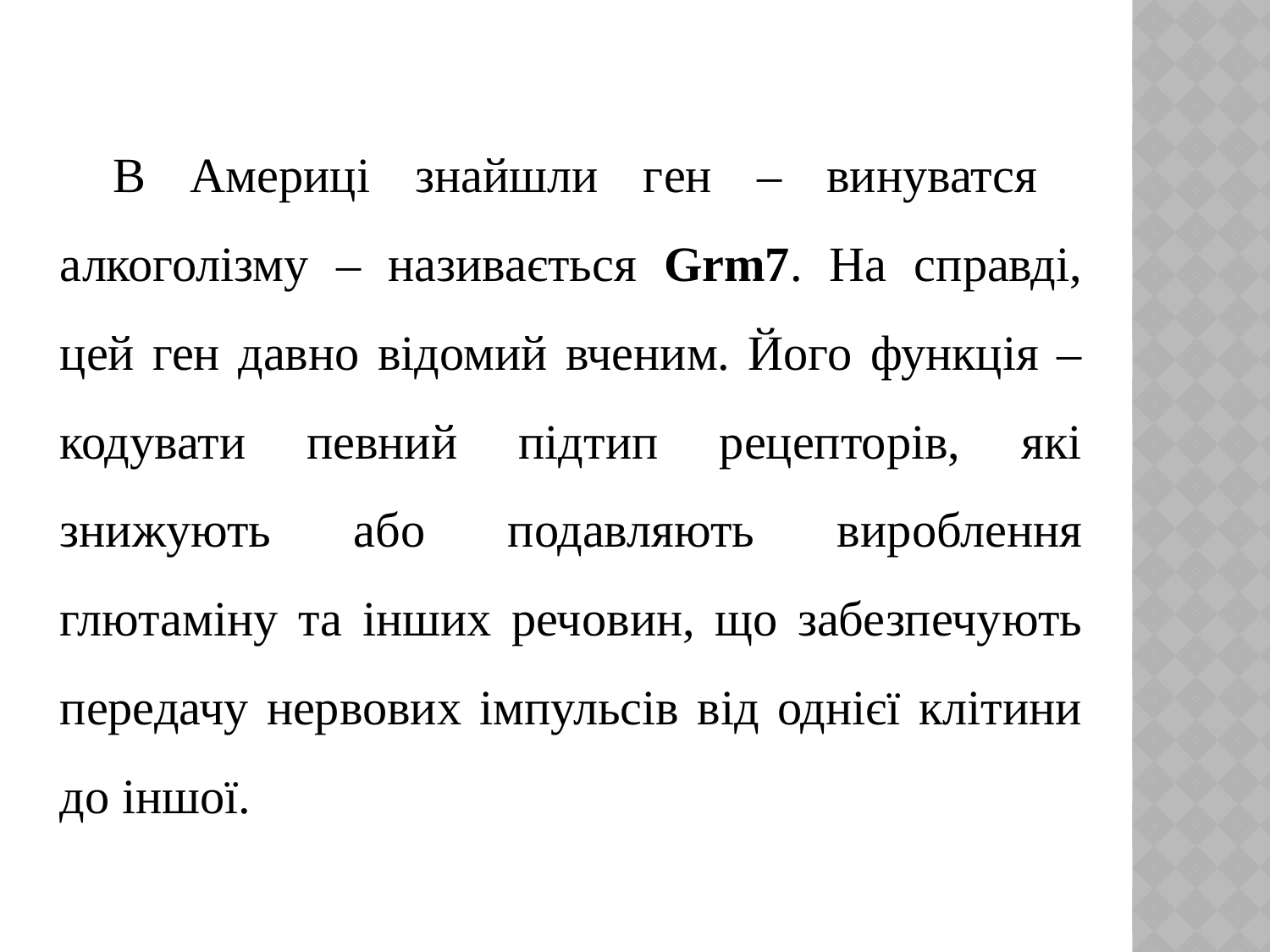

В Америці знайшли ген – винуватся  алкоголізму – називається Grm7. На справді, цей ген давно відомий вченим. Його функція – кодувати певний підтип рецепторів, які знижують або подавляють вироблення глютаміну та інших речовин, що забезпечують передачу нервових імпульсів від однієї клітини до іншої.